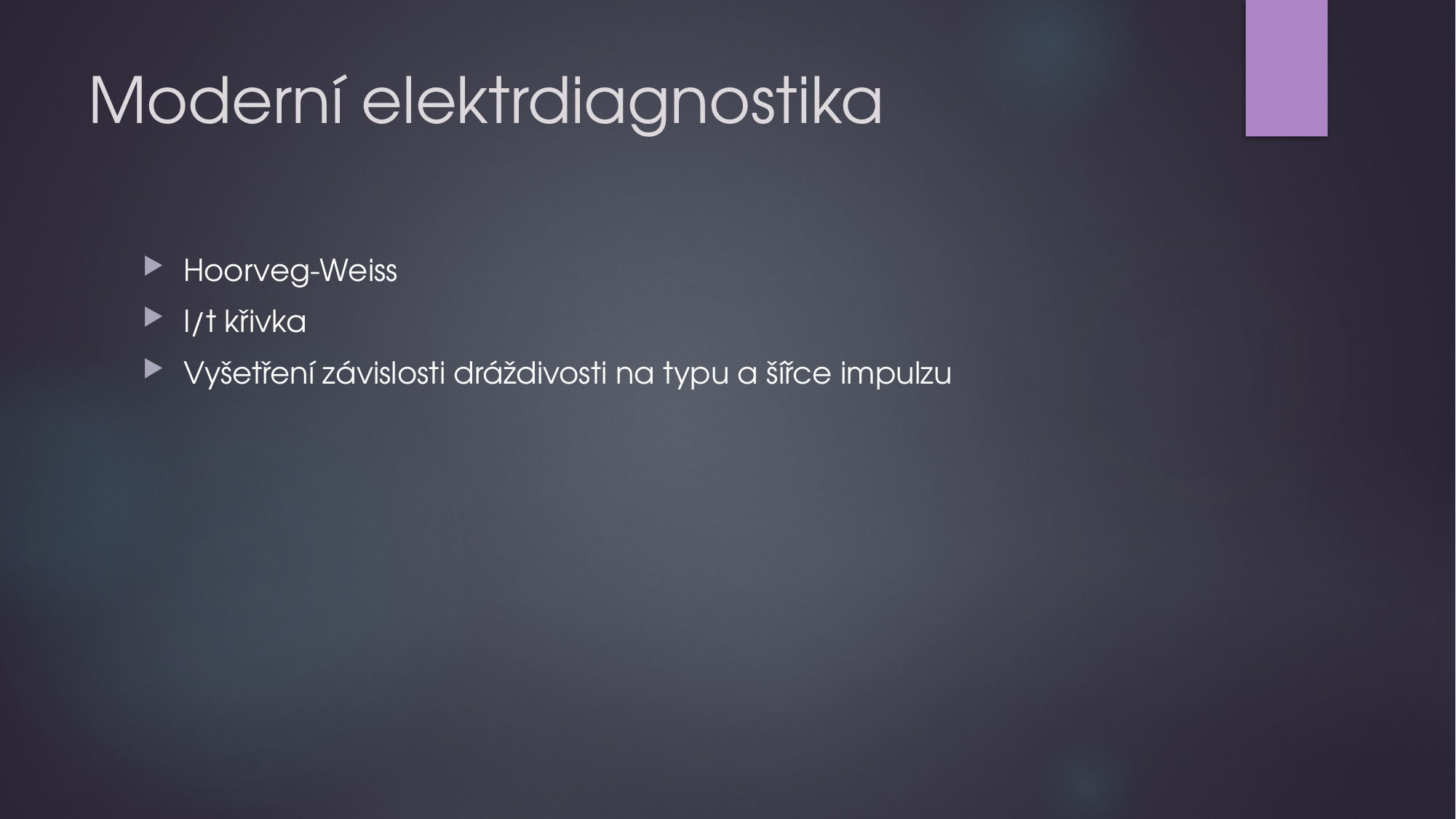

# Moderní elektrdiagnostika
Hoorveg-Weiss
I/t křivka
Vyšetření závislosti dráždivosti na typu a šířce impulzu